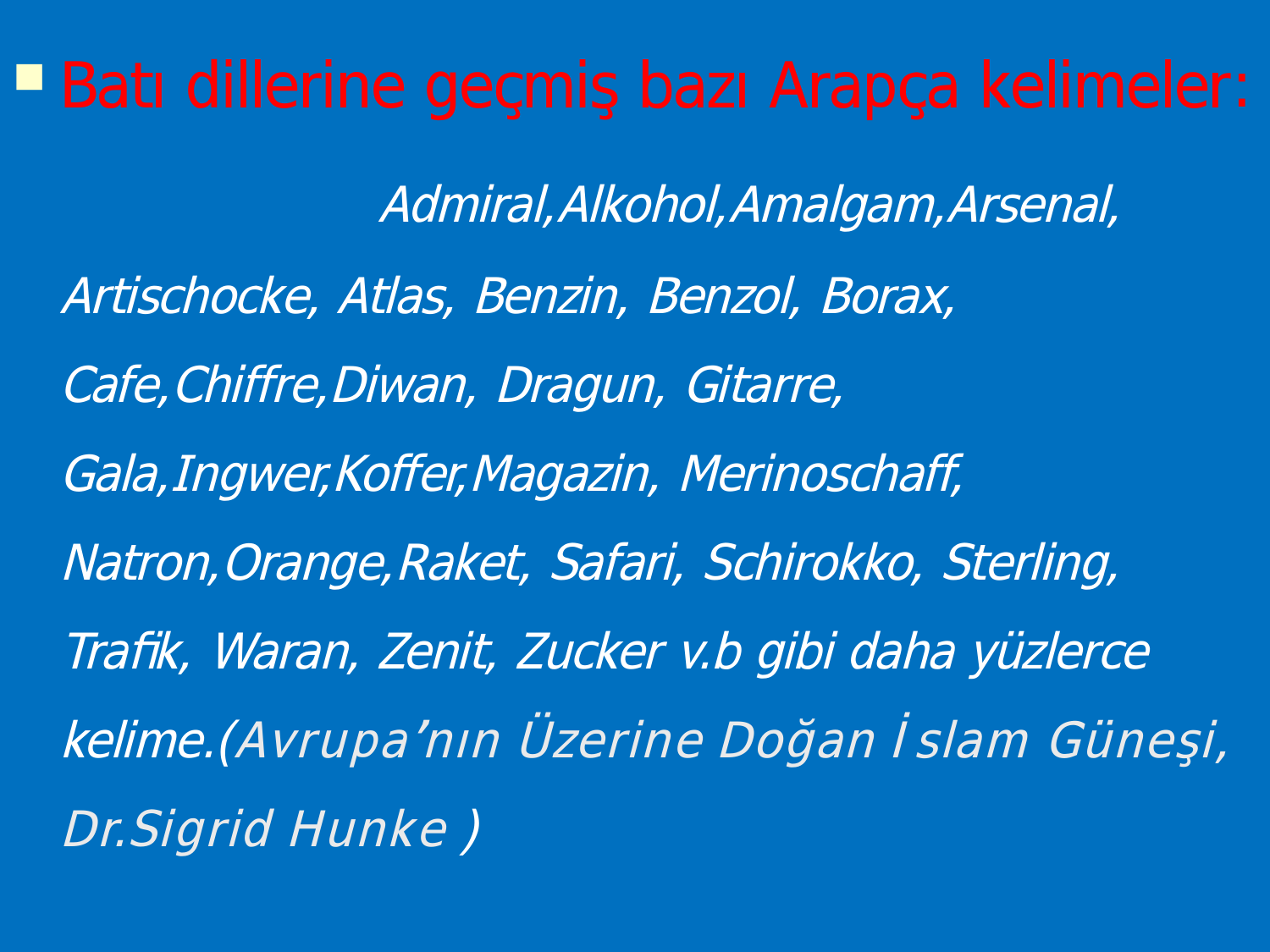

Batı dillerine geçmiş bazı Arapça kelimeler:                 Admiral,Alkohol,Amalgam,Arsenal, Artischocke, Atlas, Benzin, Benzol, Borax, Cafe,Chiffre,Diwan, Dragun, Gitarre, Gala,Ingwer,Koffer,Magazin, Merinoschaff, Natron,Orange,Raket, Safari, Schirokko, Sterling, Trafik, Waran, Zenit, Zucker v.b gibi daha yüzlerce kelime.(Avrupa’nın Üzerine Doğan İslam Güneşi, Dr.Sigrid Hunke )